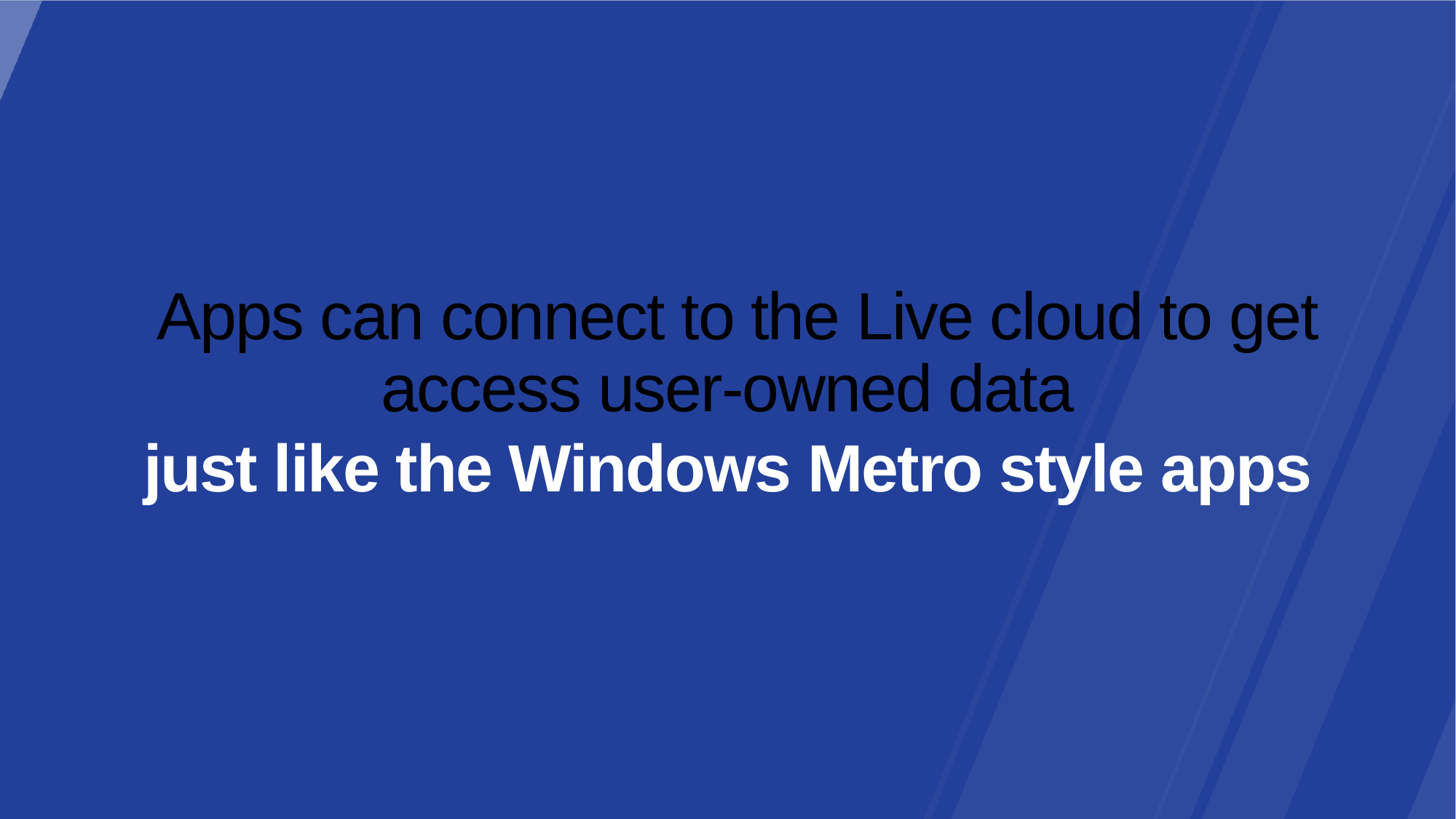

Apps can connect to the Live cloud to get access user-owned data
just like the Windows Metro style apps